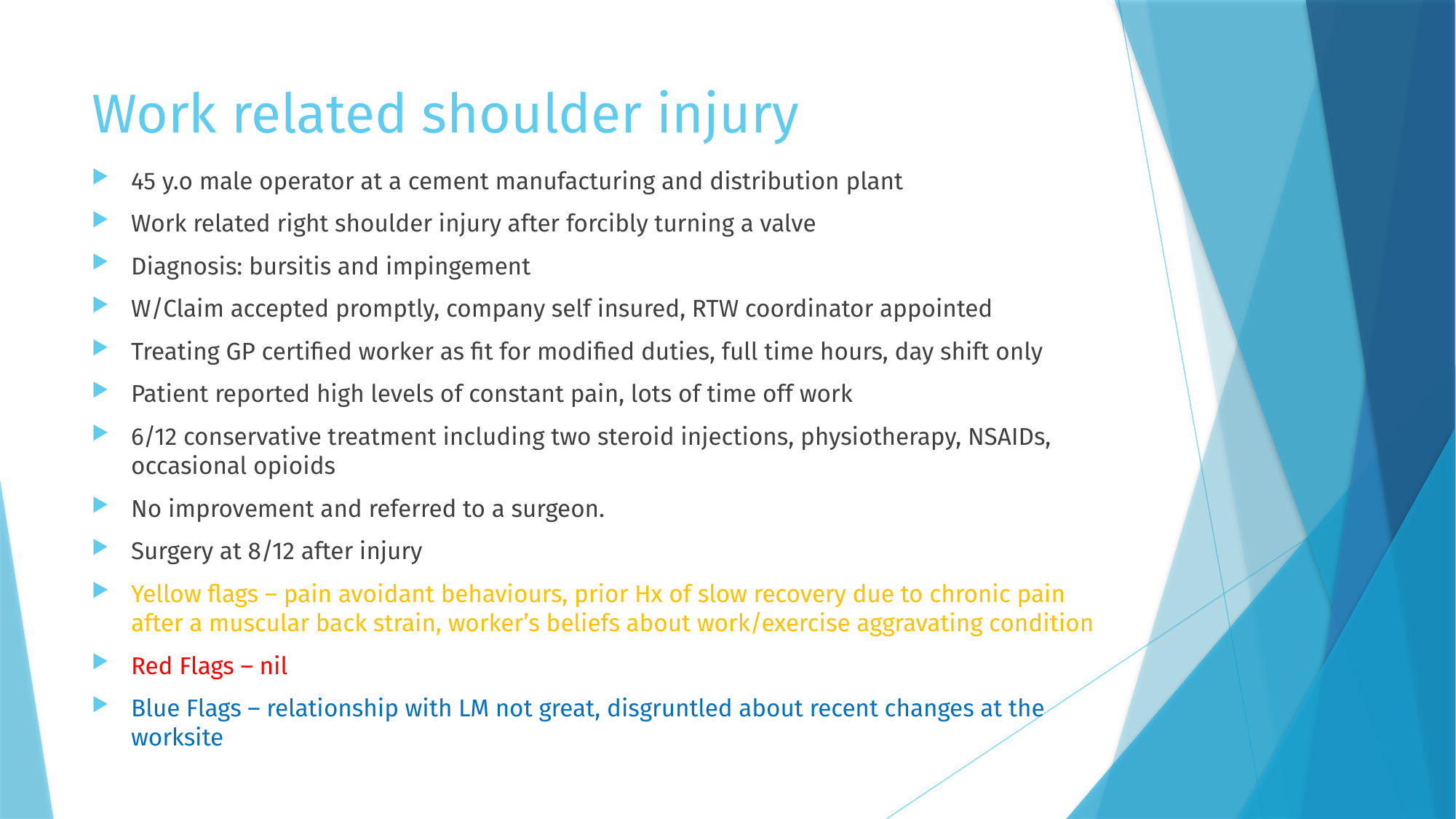

# Work related shoulder injury
45 y.o male operator at a cement manufacturing and distribution plant
Work related right shoulder injury after forcibly turning a valve
Diagnosis: bursitis and impingement
W/Claim accepted promptly, company self insured, RTW coordinator appointed
Treating GP certified worker as fit for modified duties, full time hours, day shift only
Patient reported high levels of constant pain, lots of time off work
6/12 conservative treatment including two steroid injections, physiotherapy, NSAIDs, occasional opioids
No improvement and referred to a surgeon.
Surgery at 8/12 after injury
Yellow flags – pain avoidant behaviours, prior Hx of slow recovery due to chronic pain after a muscular back strain, worker’s beliefs about work/exercise aggravating condition
Red Flags – nil
Blue Flags – relationship with LM not great, disgruntled about recent changes at the worksite